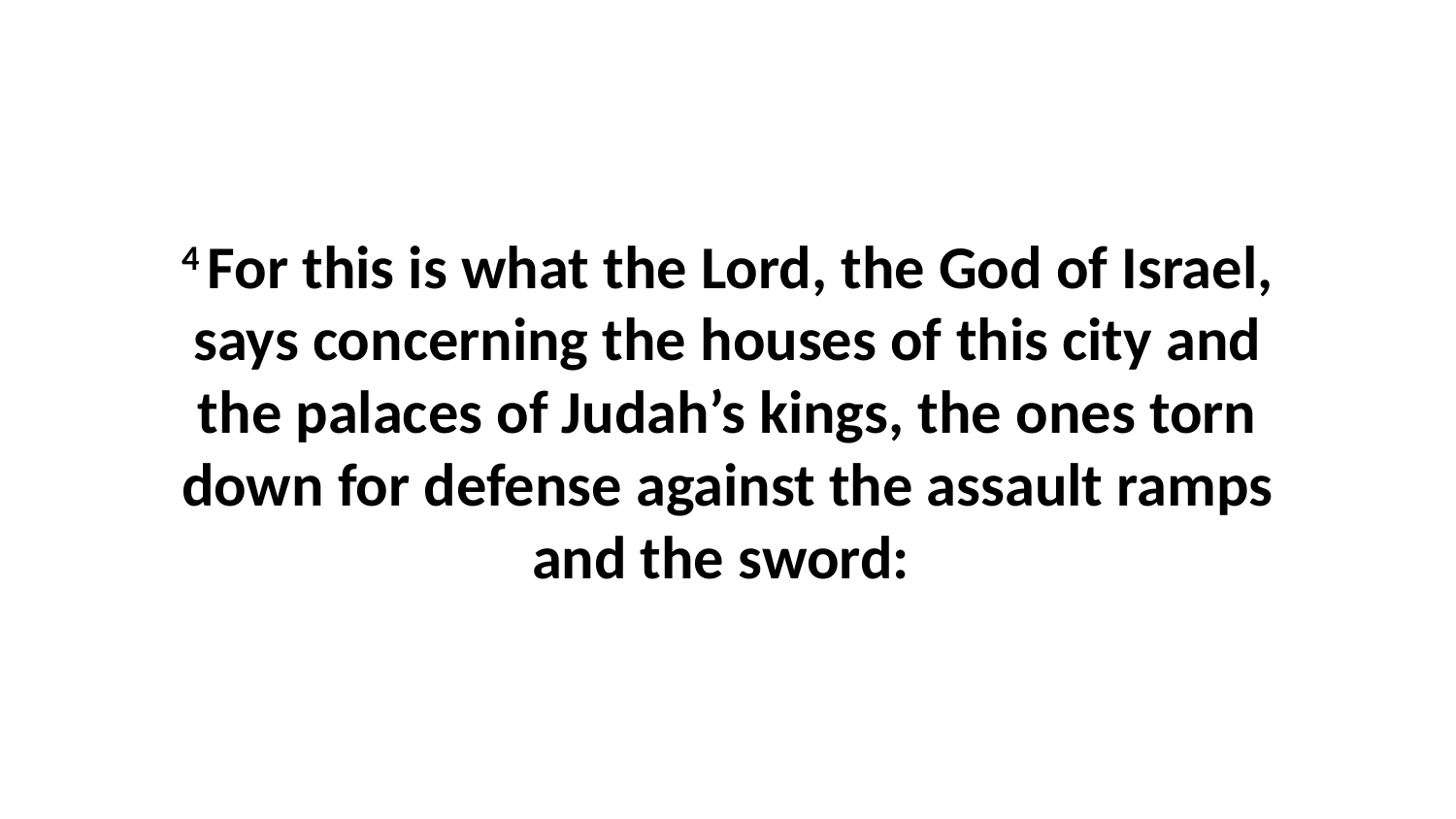

4 For this is what the Lord, the God of Israel, says concerning the houses of this city and the palaces of Judah’s kings, the ones torn down for defense against the assault ramps and the sword: